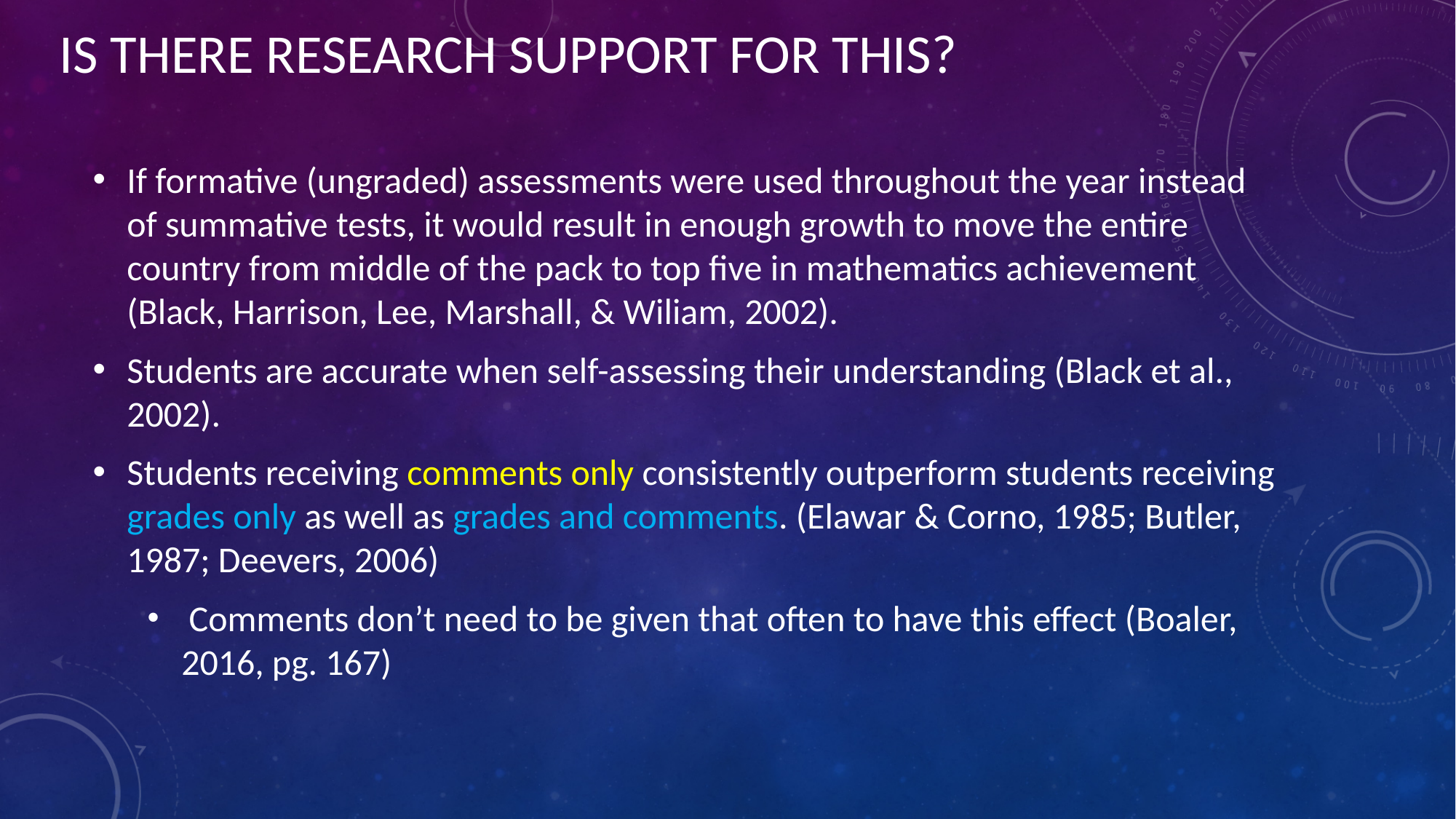

# Is there research support for this?
If formative (ungraded) assessments were used throughout the year instead of summative tests, it would result in enough growth to move the entire country from middle of the pack to top five in mathematics achievement (Black, Harrison, Lee, Marshall, & Wiliam, 2002).
Students are accurate when self-assessing their understanding (Black et al., 2002).
Students receiving comments only consistently outperform students receiving grades only as well as grades and comments. (Elawar & Corno, 1985; Butler, 1987; Deevers, 2006)
 Comments don’t need to be given that often to have this effect (Boaler, 2016, pg. 167)